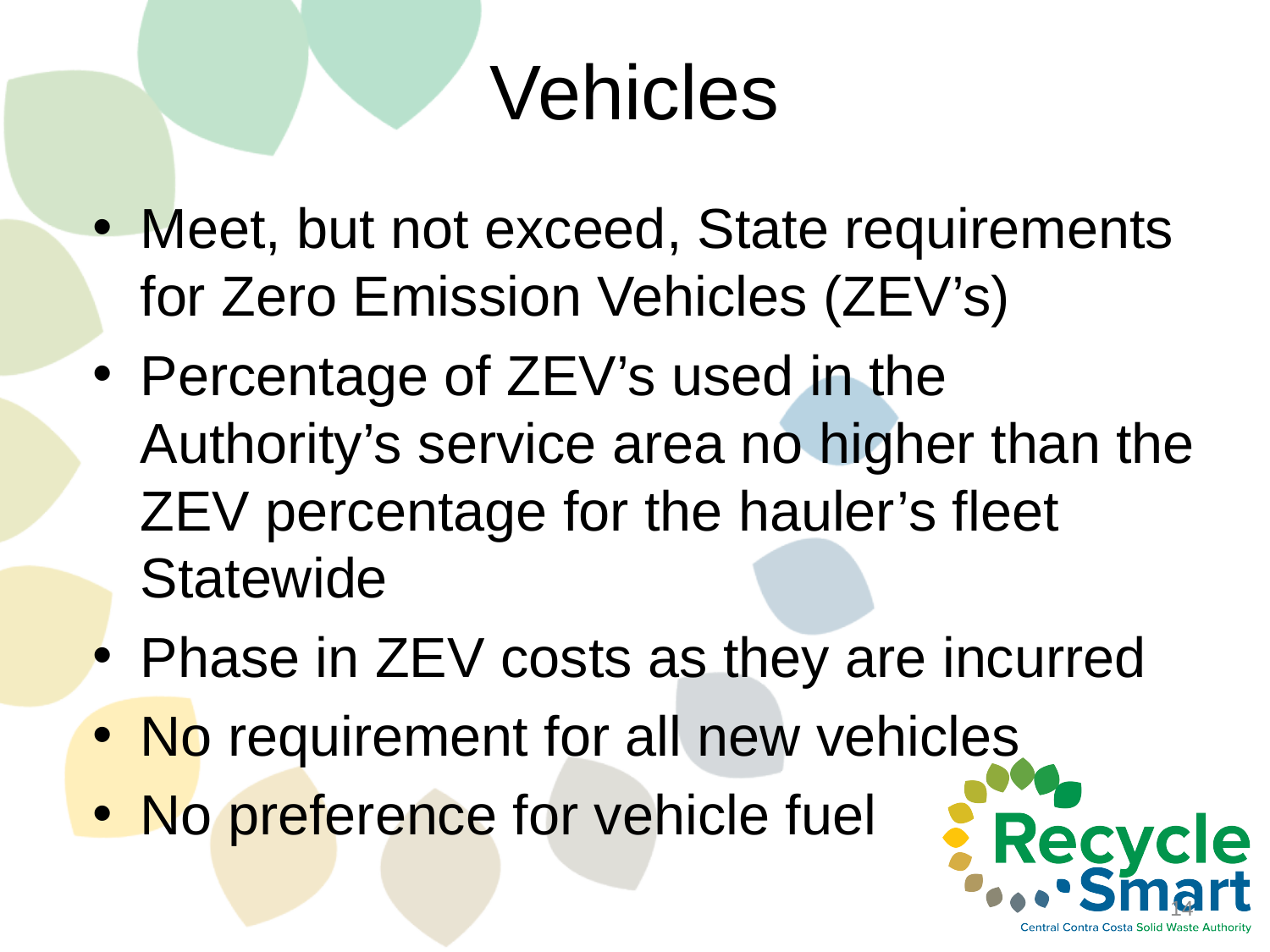

# Vehicles
Meet, but not exceed, State requirements for Zero Emission Vehicles (ZEV’s)
Percentage of ZEV’s used in the Authority’s service area no higher than the ZEV percentage for the hauler’s fleet Statewide
Phase in ZEV costs as they are incurred
No requirement for all new vehicles
No preference for vehicle fuel

14